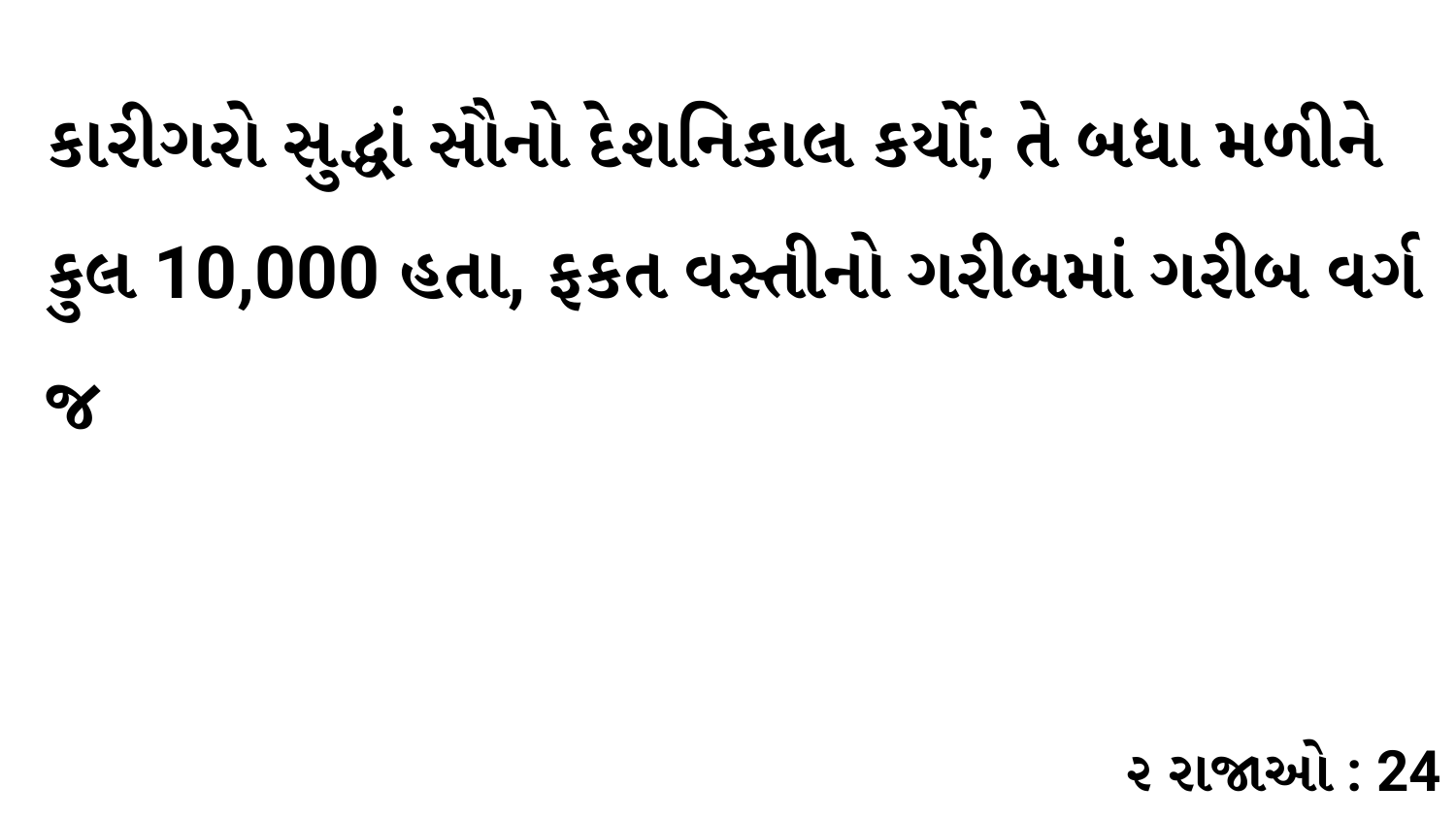

કારીગરો સુદ્ધાં સૌનો દેશનિકાલ કર્યો; તે બધા મળીને કુલ 10,000 હતા, ફકત વસ્તીનો ગરીબમાં ગરીબ વર્ગ જ
૨ રાજાઓ : 24